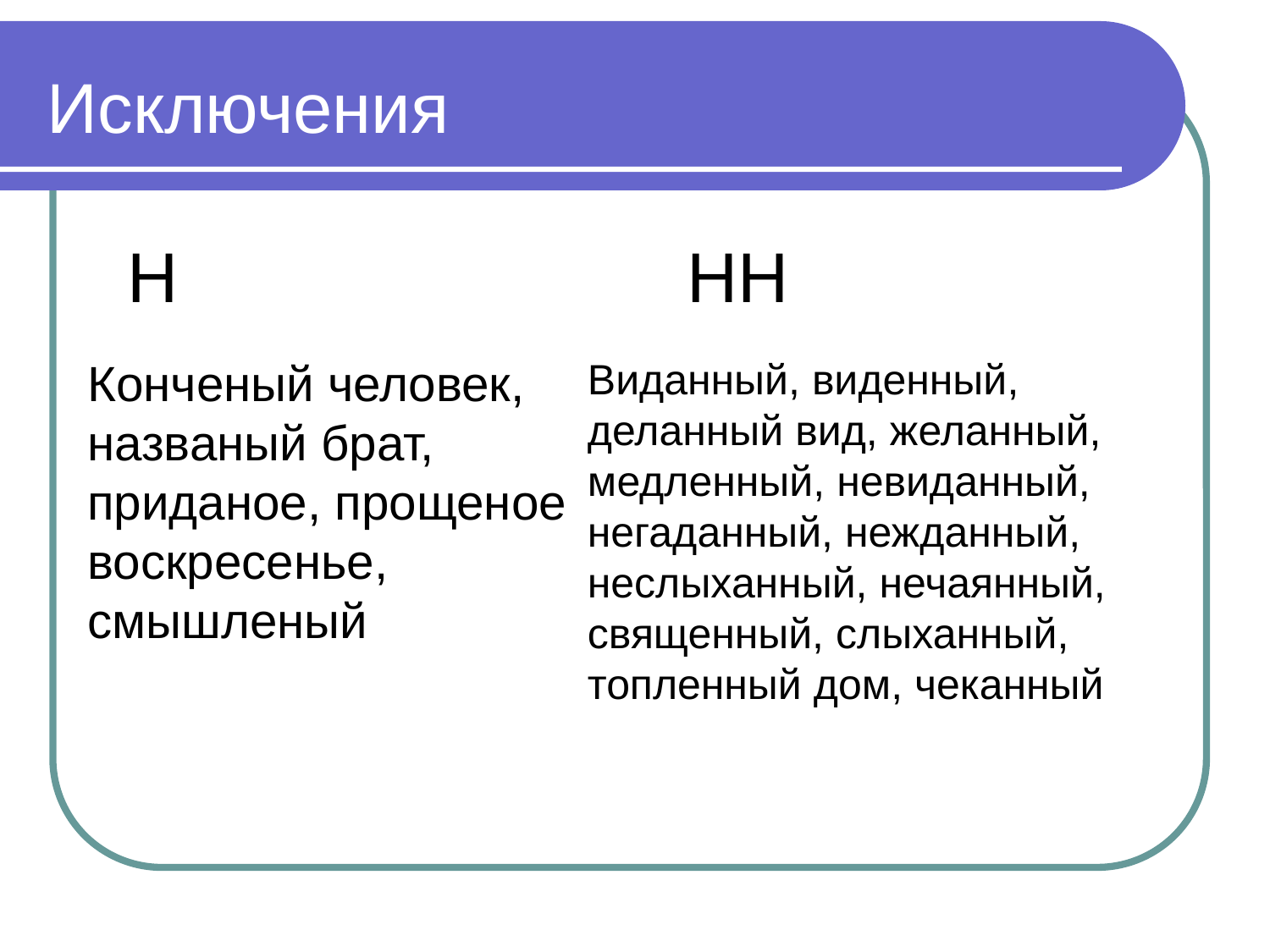

Исключения
Н
НН

Конченый человек, названый брат, приданое, прощеное воскресенье, смышленый
Виданный, виденный, деланный вид, желанный, медленный, невиданный, негаданный, нежданный, неслыханный, нечаянный, священный, слыханный, топленный дом, чеканный